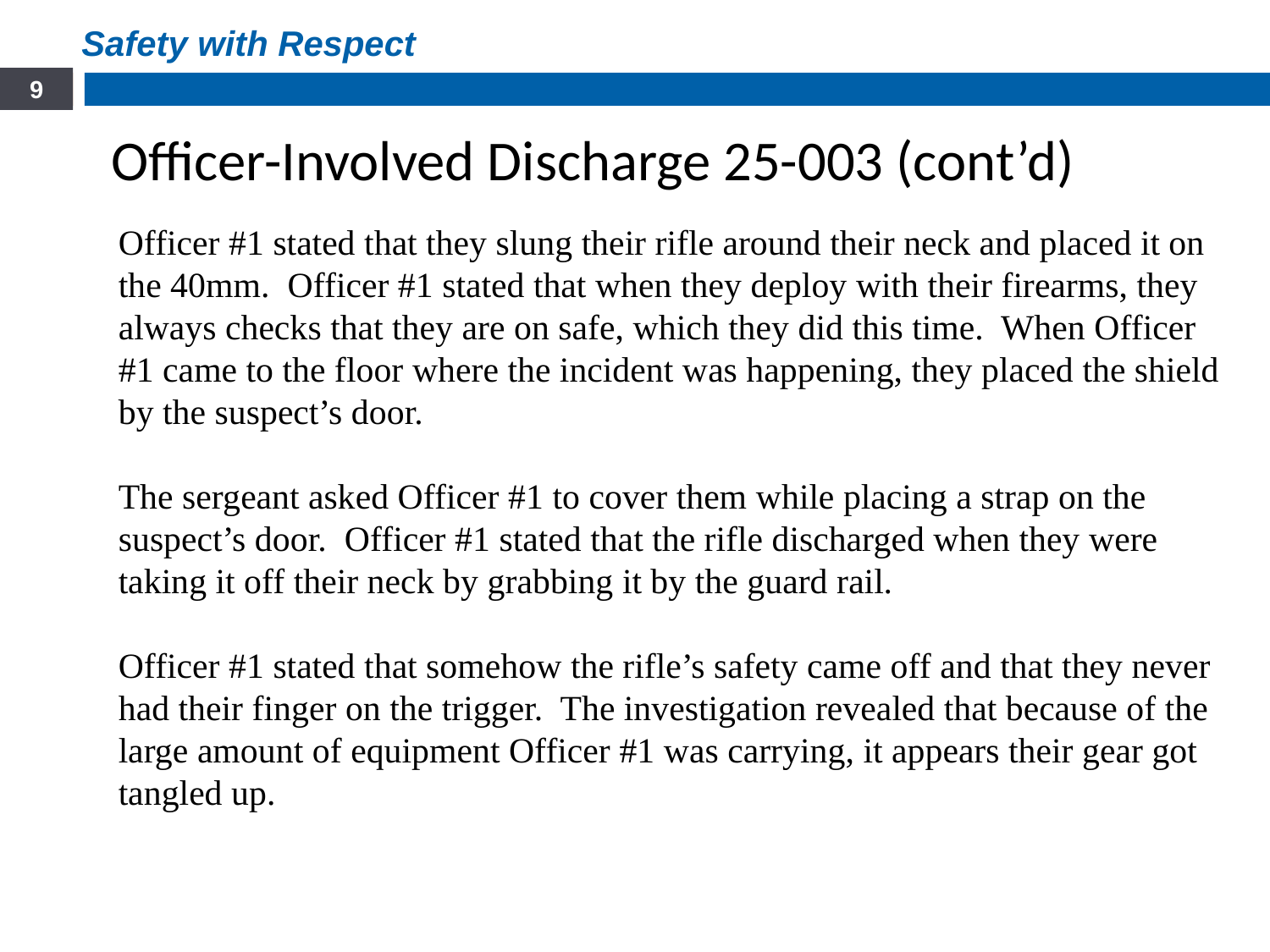

Safety with Respect
9

Officer-Involved Discharge 25-003 (cont’d)
Officer #1 stated that they slung their rifle around their neck and placed it on the 40mm.  Officer #1 stated that when they deploy with their firearms, they always checks that they are on safe, which they did this time.  When Officer #1 came to the floor where the incident was happening, they placed the shield by the suspect’s door.

The sergeant asked Officer #1 to cover them while placing a strap on the suspect’s door.  Officer #1 stated that the rifle discharged when they were taking it off their neck by grabbing it by the guard rail.

Officer #1 stated that somehow the rifle’s safety came off and that they never had their finger on the trigger.  The investigation revealed that because of the large amount of equipment Officer #1 was carrying, it appears their gear got tangled up.